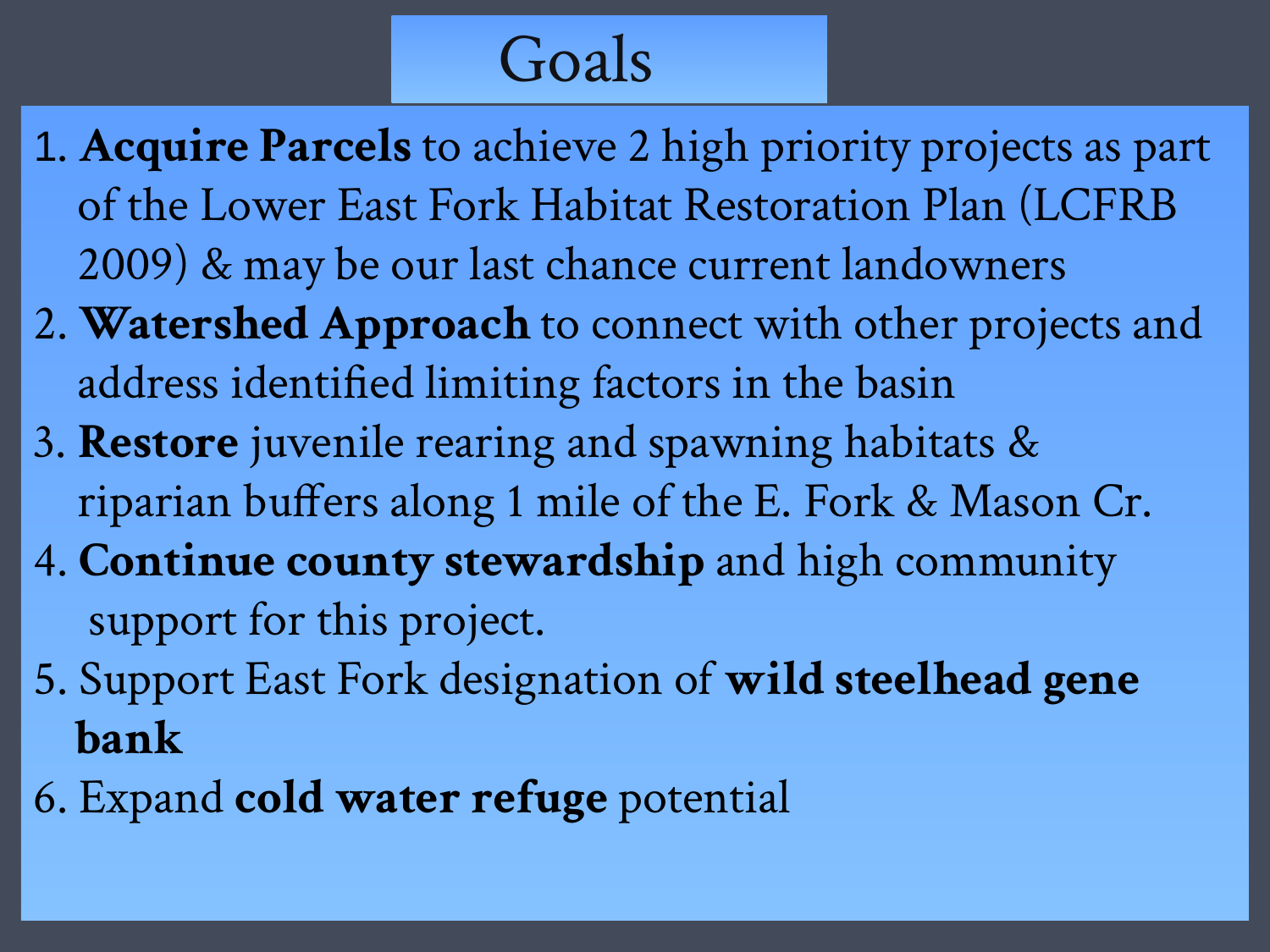

Goals
# 1. Acquire Parcels to achieve 2 high priority projects as part
    of the Lower East Fork Habitat Restoration Plan (LCFRB
    2009) & may be our last chance current landowners
2. Watershed Approach to connect with other projects and
    address identified limiting factors in the basin
3. Restore juvenile rearing and spawning habitats &
    riparian buffers along 1 mile of the E. Fork & Mason Cr.
4. Continue county stewardship and high community
     support for this project.
5. Support East Fork designation of wild steelhead gene
    bank
6. Expand cold water refuge potential